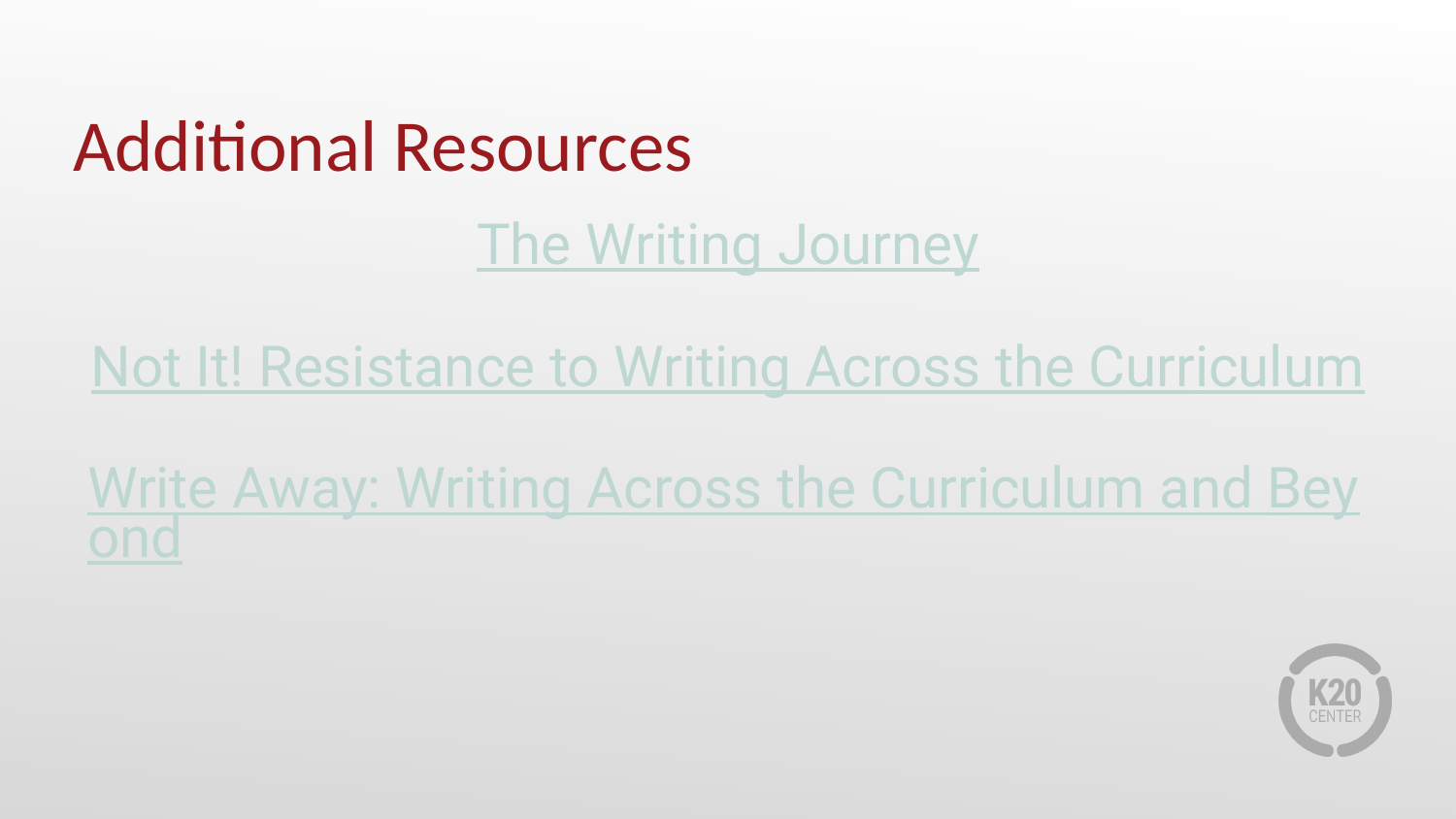

# Additional Resources
The Writing Journey

Not It! Resistance to Writing Across the Curriculum

Write Away: Writing Across the Curriculum and Beyond